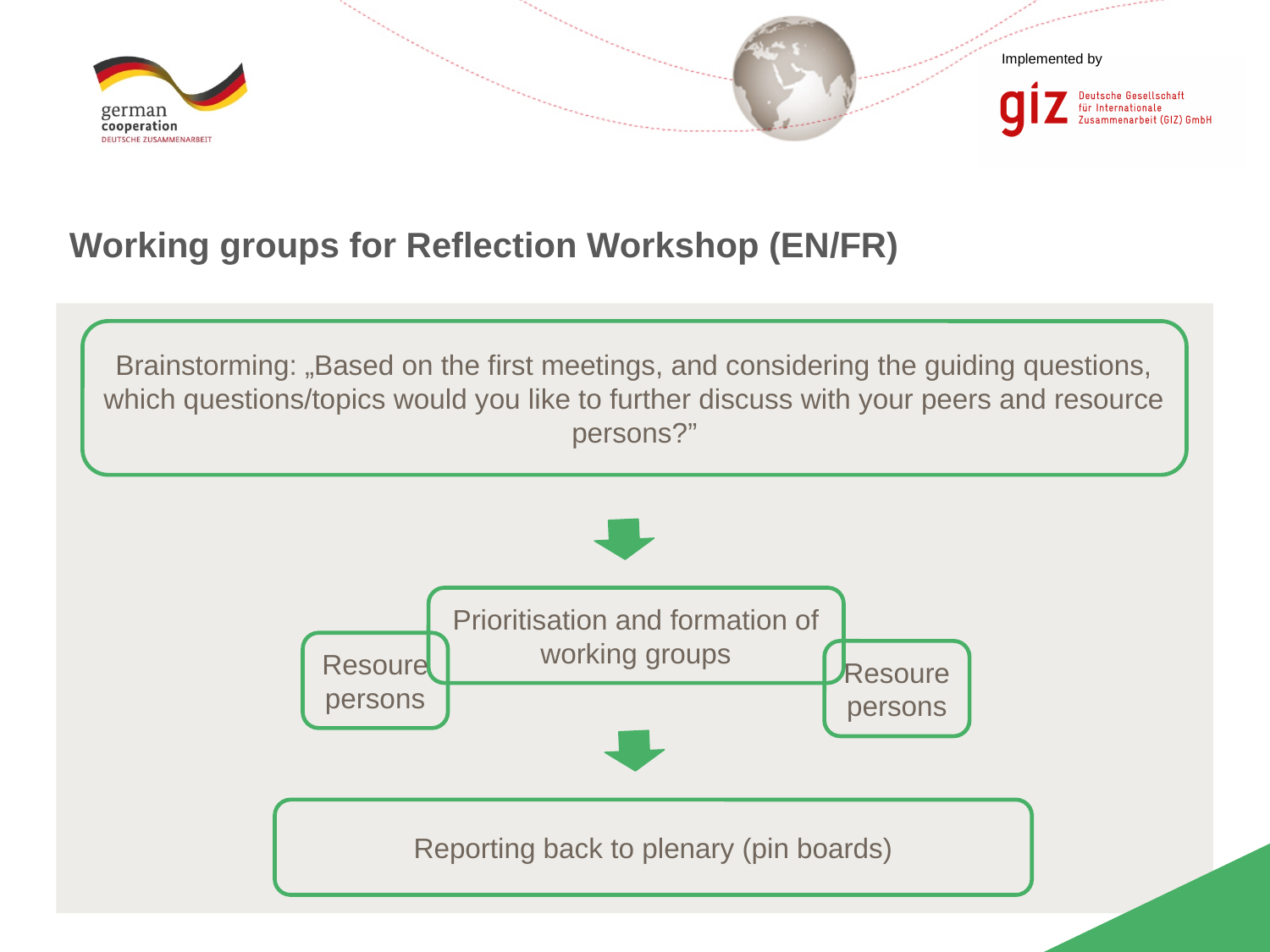

Working groups for Reflection Workshop (EN/FR)

Brainstorming: „Based on the first meetings, and considering the guiding questions, which questions/topics would you like to further discuss with your peers and resource persons?”

Prioritisation and formation of working groups
Resoure persons
Resoure persons

Reporting back to plenary (pin boards)